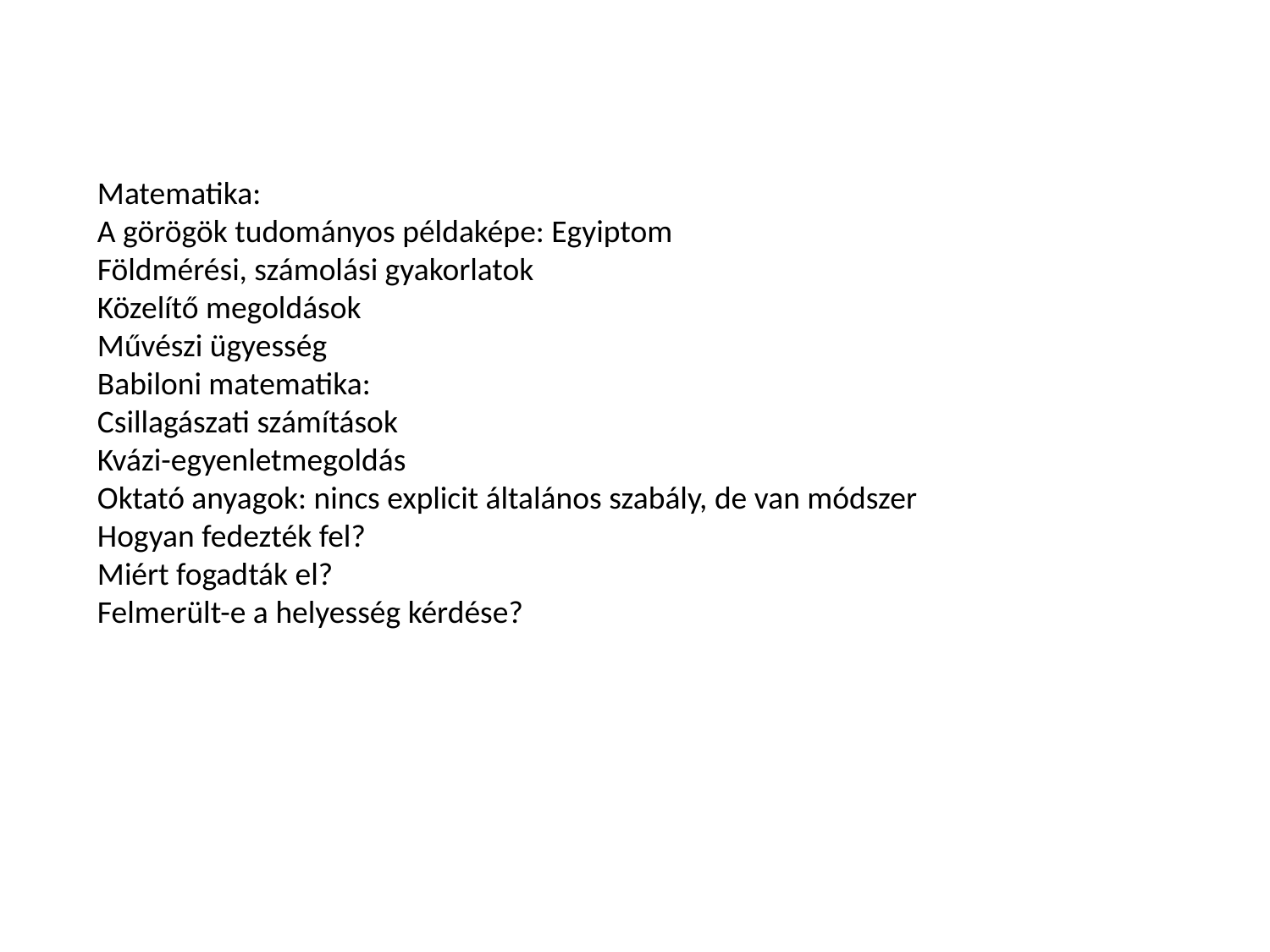

Matematika:
A görögök tudományos példaképe: Egyiptom
Földmérési, számolási gyakorlatok
Közelítő megoldások
Művészi ügyesség
Babiloni matematika:
Csillagászati számítások
Kvázi-egyenletmegoldás
Oktató anyagok: nincs explicit általános szabály, de van módszer
Hogyan fedezték fel?
Miért fogadták el?
Felmerült-e a helyesség kérdése?